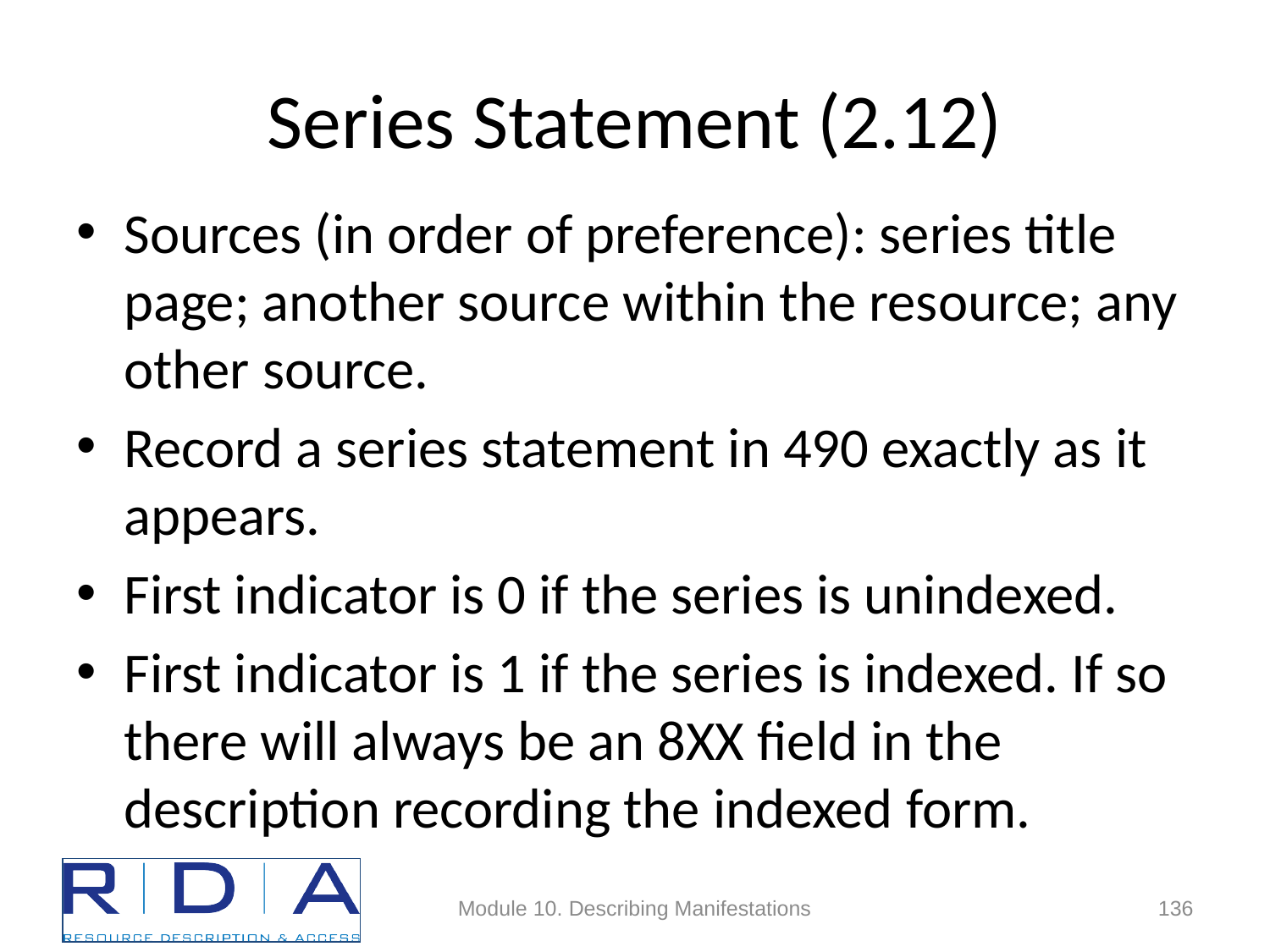

# Series Statement (2.12)
Sources (in order of preference): series title page; another source within the resource; any other source.
Record a series statement in 490 exactly as it appears.
First indicator is 0 if the series is unindexed.
First indicator is 1 if the series is indexed. If so there will always be an 8XX field in the description recording the indexed form.
Module 10. Describing Manifestations
136